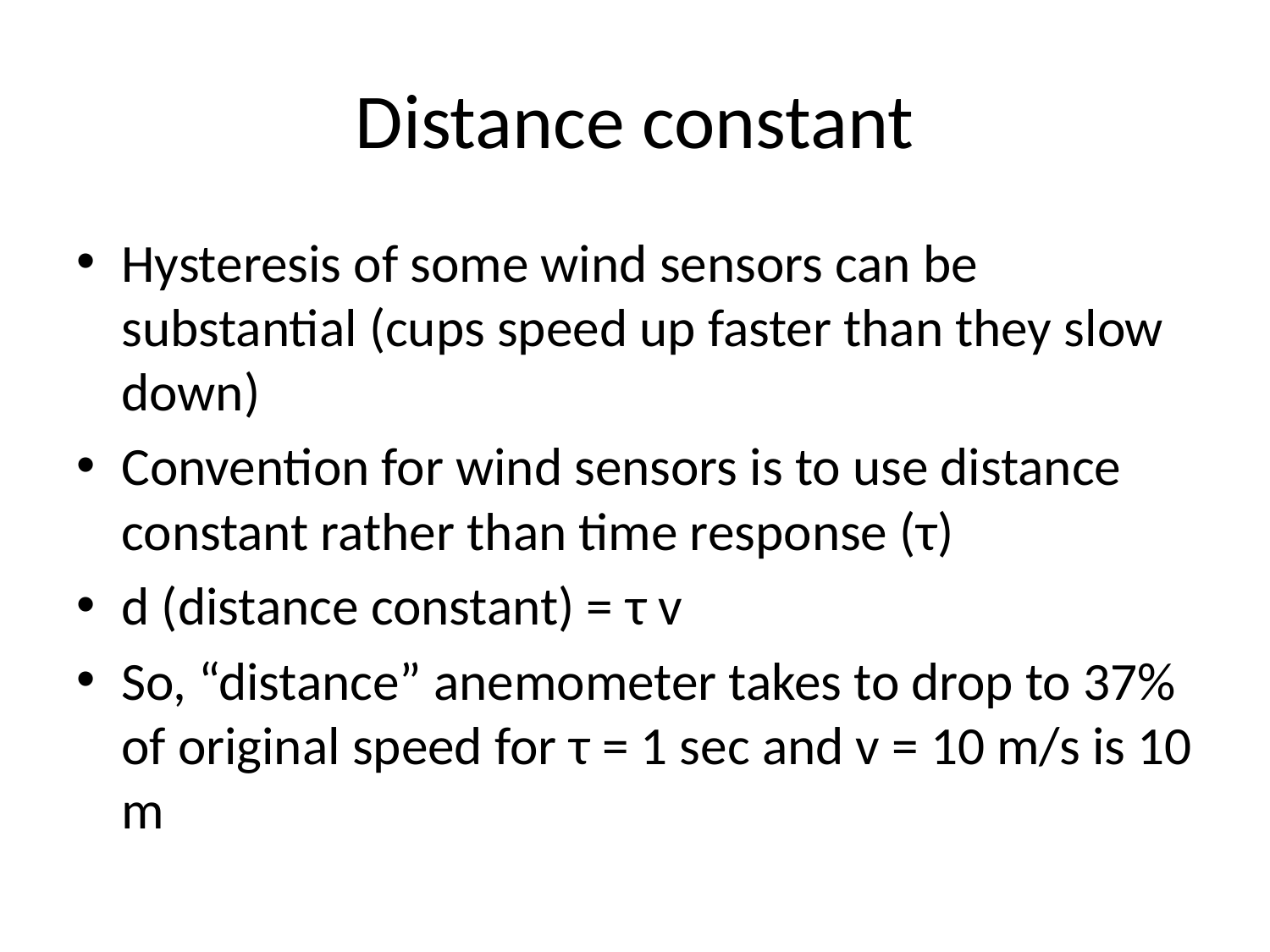

# Distance constant
Hysteresis of some wind sensors can be substantial (cups speed up faster than they slow down)
Convention for wind sensors is to use distance constant rather than time response (τ)
d (distance constant) = τ v
So, “distance” anemometer takes to drop to 37% of original speed for τ = 1 sec and v = 10 m/s is 10 m